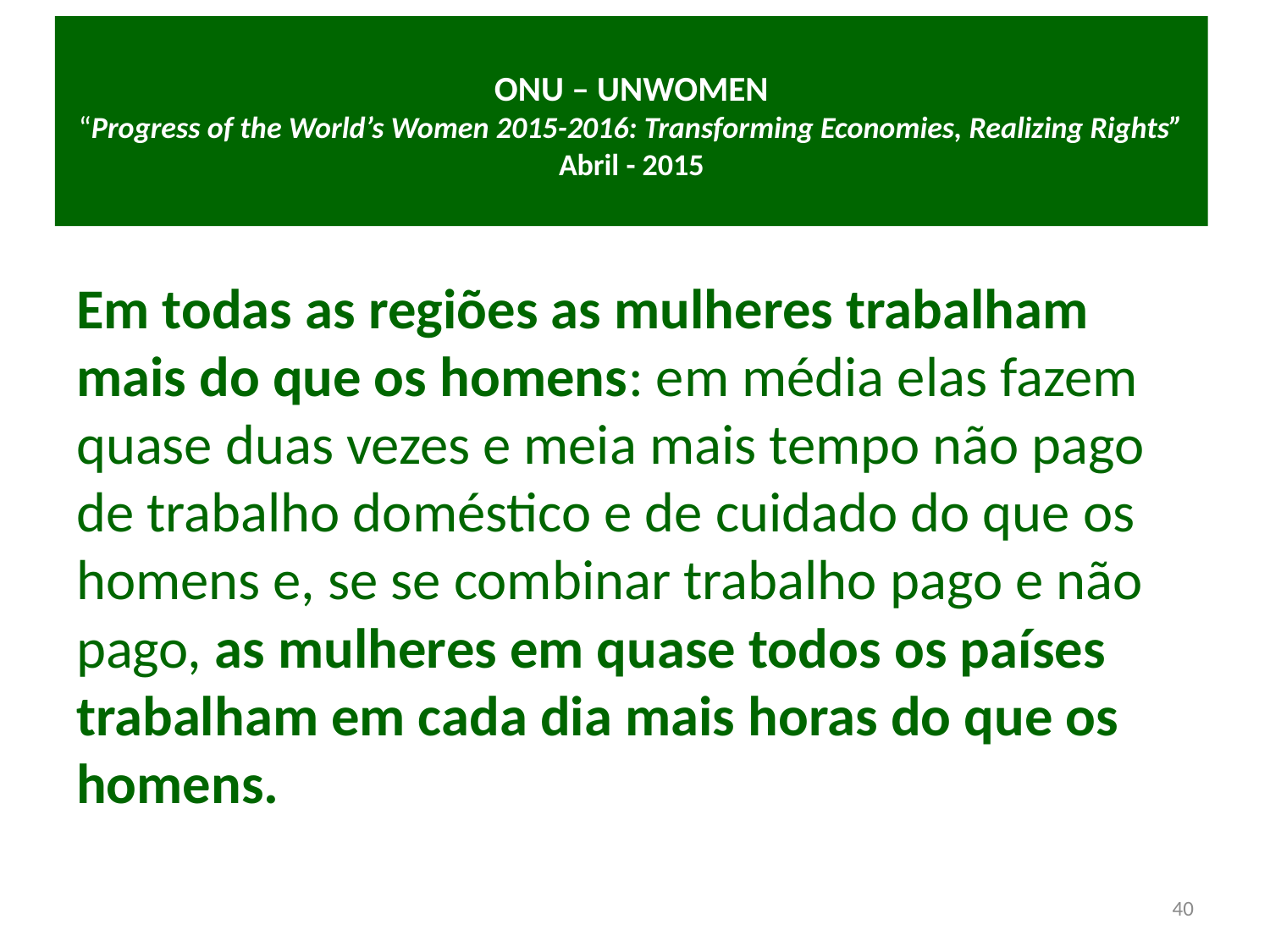

# ONU – UNWOMEN “Progress of the World’s Women 2015-2016: Transforming Economies, Realizing Rights” Abril - 2015
Em todas as regiões as mulheres trabalham mais do que os homens: em média elas fazem quase duas vezes e meia mais tempo não pago de trabalho doméstico e de cuidado do que os homens e, se se combinar trabalho pago e não pago, as mulheres em quase todos os países trabalham em cada dia mais horas do que os homens.
40